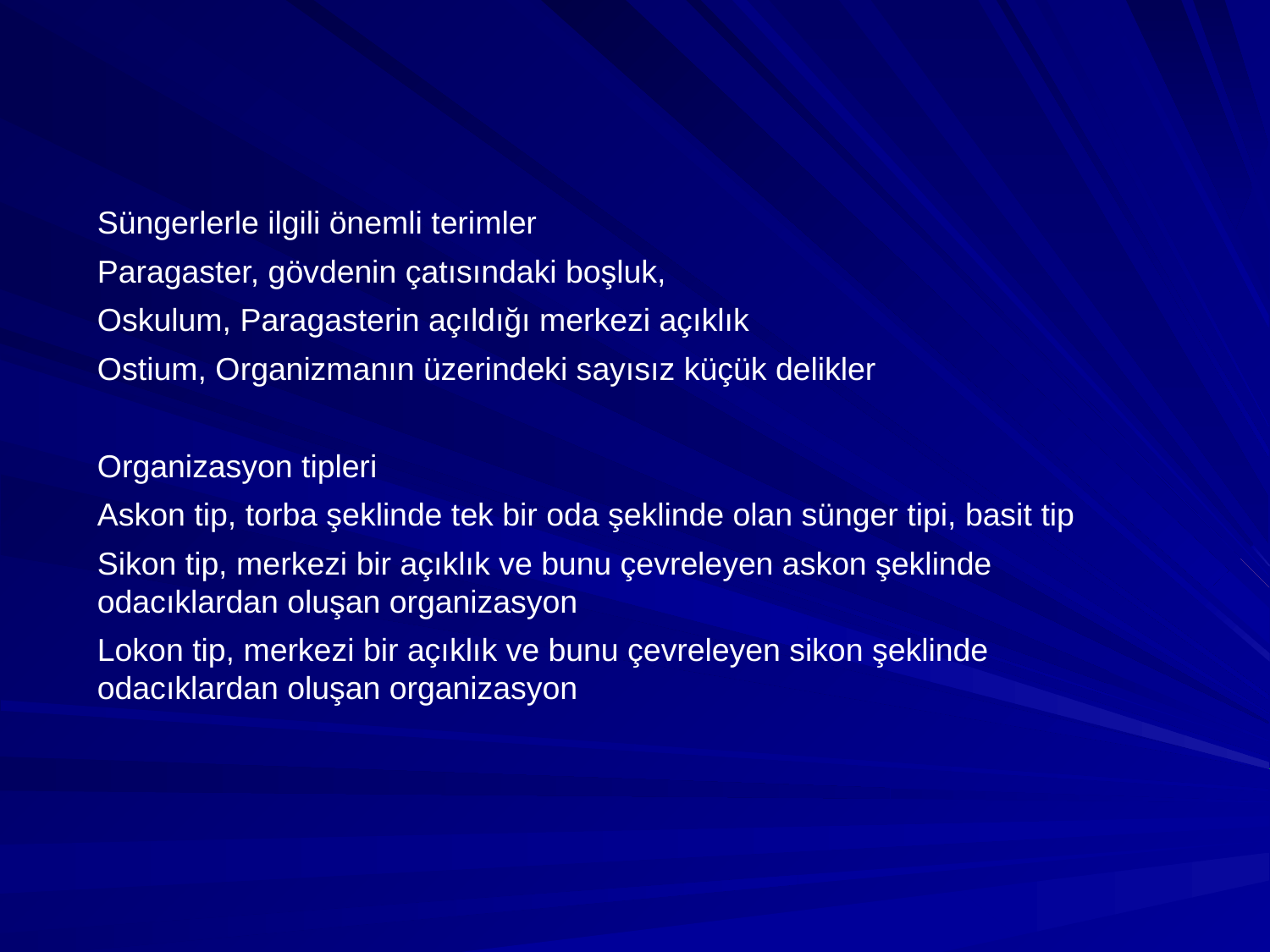

Süngerlerle ilgili önemli terimler
Paragaster, gövdenin çatısındaki boşluk,
Oskulum, Paragasterin açıldığı merkezi açıklık
Ostium, Organizmanın üzerindeki sayısız küçük delikler

Organizasyon tipleri
Askon tip, torba şeklinde tek bir oda şeklinde olan sünger tipi, basit tip
Sikon tip, merkezi bir açıklık ve bunu çevreleyen askon şeklinde odacıklardan oluşan organizasyon
Lokon tip, merkezi bir açıklık ve bunu çevreleyen sikon şeklinde odacıklardan oluşan organizasyon